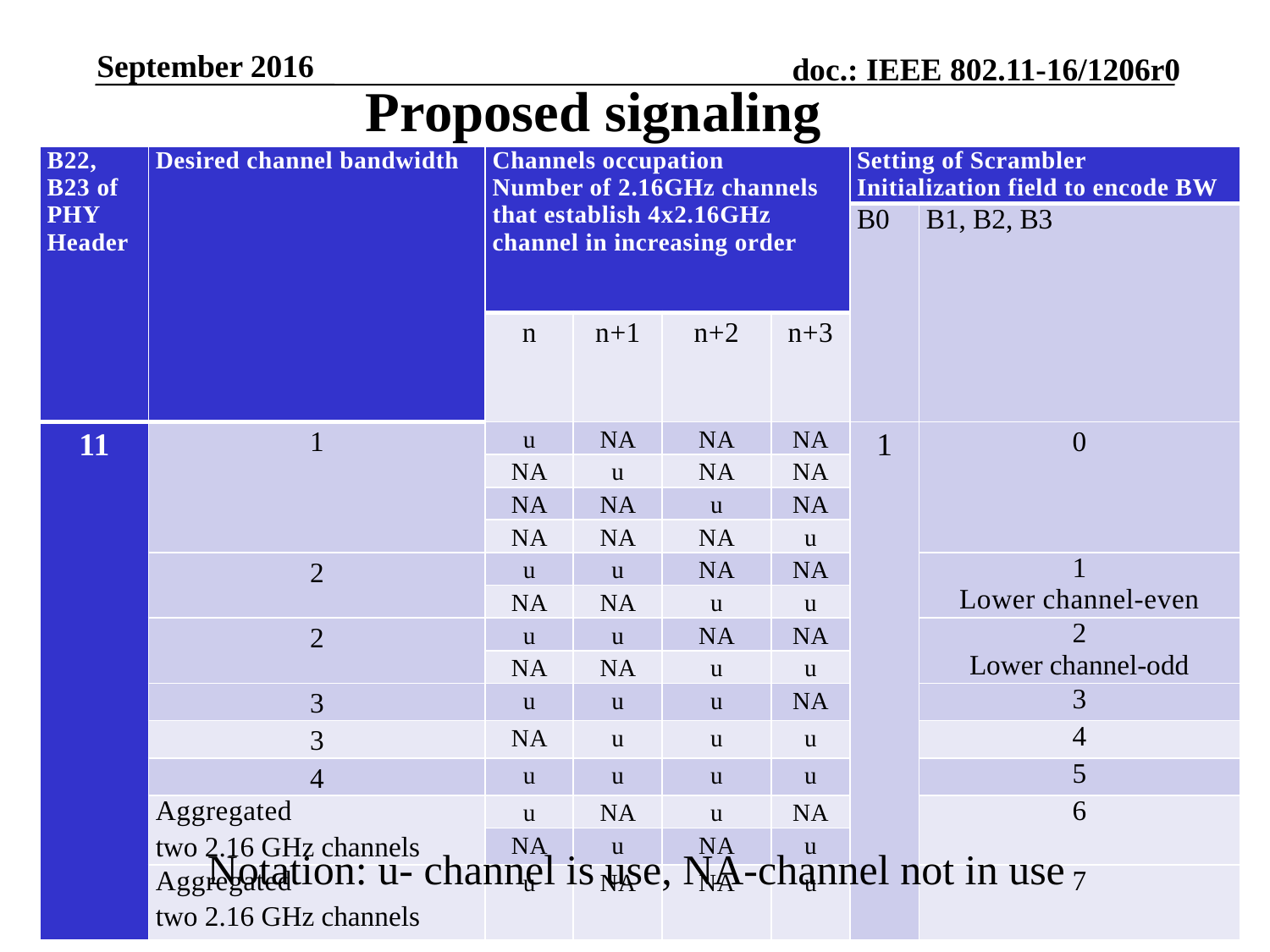

September 2016
Proposed signaling
| B22, B23 of PHY Header | Desired channel bandwidth | Channels occupation Number of 2.16GHz channels that establish 4x2.16GHz channel in increasing order |  |  |  | Setting of Scrambler Initialization field to encode BW |  |
| --- | --- | --- | --- | --- | --- | --- | --- |
|  |  |  |  |  |  | B0 | B1, B2, B3 |
|  |  | n | n+1 | n+2 | n+3 |  |  |
| 11 | 1 | u | NA | NA | NA | 1 | 0 |
|  |  | NA | u | NA | NA |  |  |
|  |  | NA | NA | u | NA |  |  |
|  |  | NA | NA | NA | u |  |  |
|  | 2 | u | u | NA | NA |  | 1 Lower channel-even |
|  |  | NA | NA | u | u |  |  |
|  | 2 | u | u | NA | NA |  | 2 Lower channel-odd |
|  |  | NA | NA | u | u |  |  |
|  | 3 | u | u | u | NA |  | 3 |
|  | 3 | NA | u | u | u |  | 4 |
|  | 4 | u | u | u | u |  | 5 |
|  | Aggregated two 2.16 GHz channels | u | NA | u | NA |  | 6 |
|  |  | NA | u | NA | u |  |  |
|  | Aggregated two 2.16 GHz channels | u | NA | NA | u |  | 7 |
Notation: u- channel is use, NA-channel not in use
Slide 7
Solomon Trainin, Intel et al